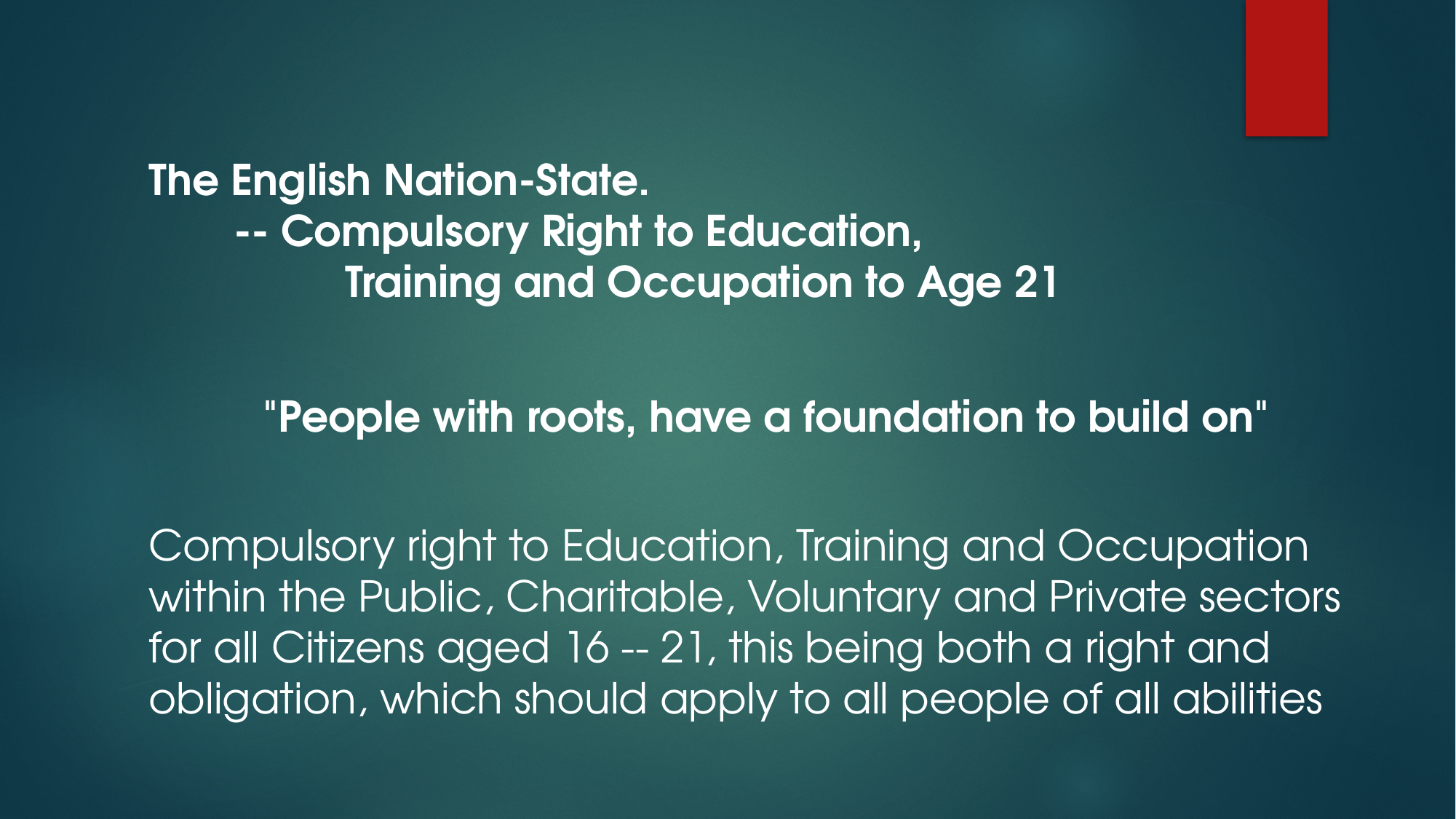

The English Nation-State.
  -- Compulsory Right to Education,
Training and Occupation to Age 21
"People with roots, have a foundation to build on"
Compulsory right to Education, Training and Occupation within the Public, Charitable, Voluntary and Private sectors for all Citizens aged 16 -- 21, this being both a right and obligation, which should apply to all people of all abilities